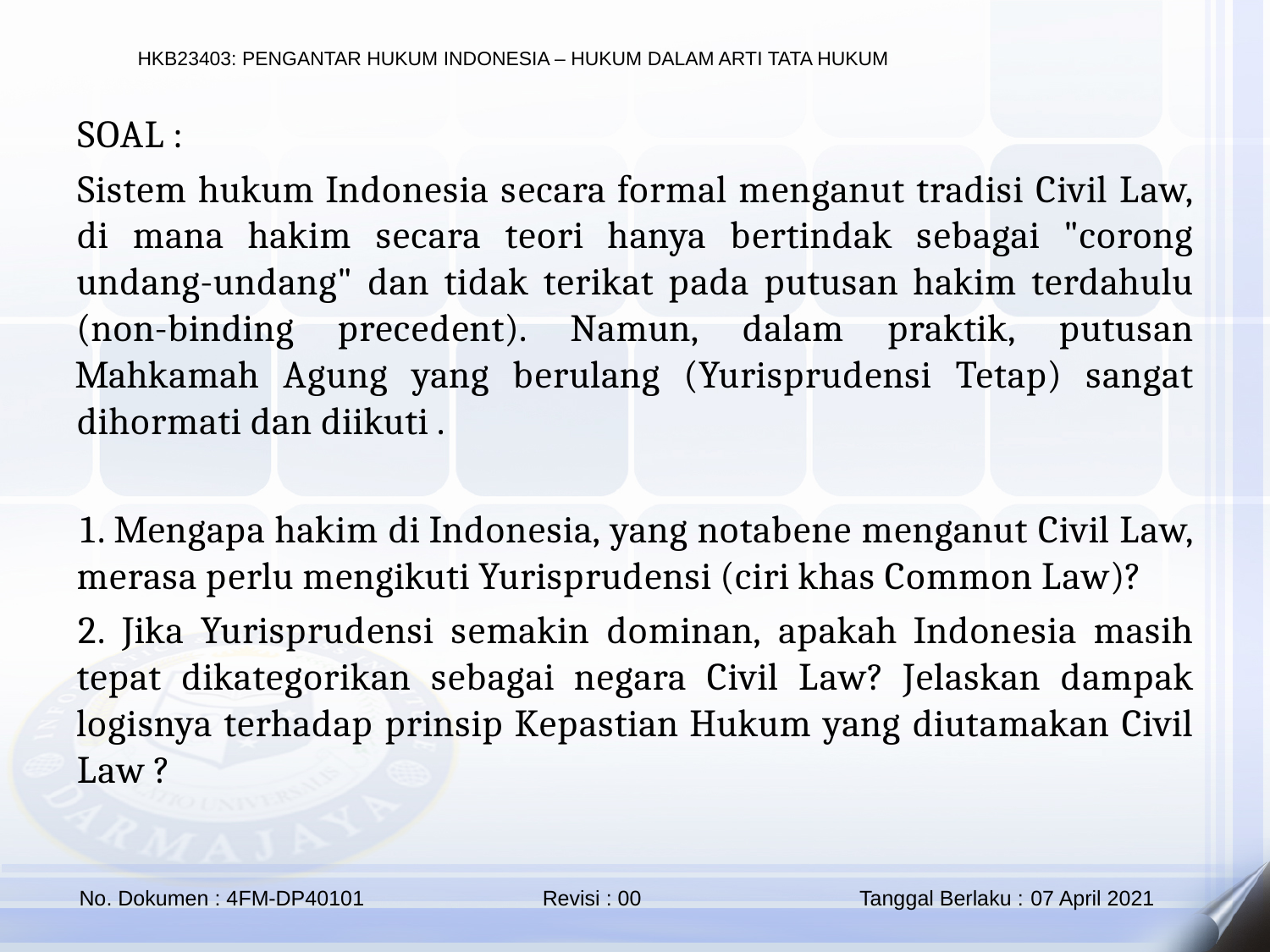

SOAL :
Sistem hukum Indonesia secara formal menganut tradisi Civil Law, di mana hakim secara teori hanya bertindak sebagai "corong undang-undang" dan tidak terikat pada putusan hakim terdahulu (non-binding precedent). Namun, dalam praktik, putusan Mahkamah Agung yang berulang (Yurisprudensi Tetap) sangat dihormati dan diikuti .

1. Mengapa hakim di Indonesia, yang notabene menganut Civil Law, merasa perlu mengikuti Yurisprudensi (ciri khas Common Law)?
2. Jika Yurisprudensi semakin dominan, apakah Indonesia masih tepat dikategorikan sebagai negara Civil Law? Jelaskan dampak logisnya terhadap prinsip Kepastian Hukum yang diutamakan Civil Law ?